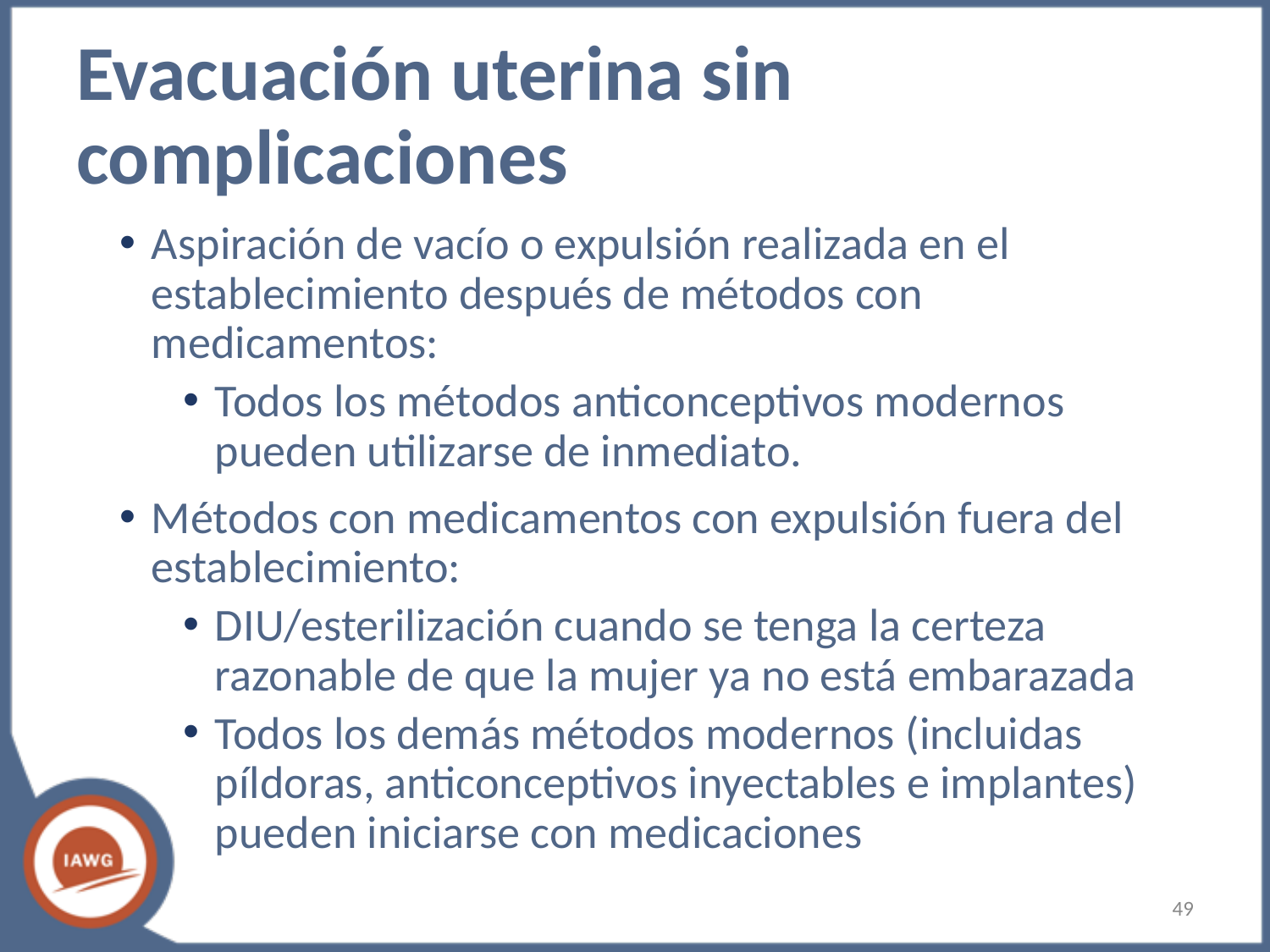

# Evacuación uterina sin complicaciones
Aspiración de vacío o expulsión realizada en el establecimiento después de métodos con medicamentos:
Todos los métodos anticonceptivos modernos pueden utilizarse de inmediato.
Métodos con medicamentos con expulsión fuera del establecimiento:
DIU/esterilización cuando se tenga la certeza razonable de que la mujer ya no está embarazada
Todos los demás métodos modernos (incluidas píldoras, anticonceptivos inyectables e implantes) pueden iniciarse con medicaciones

49